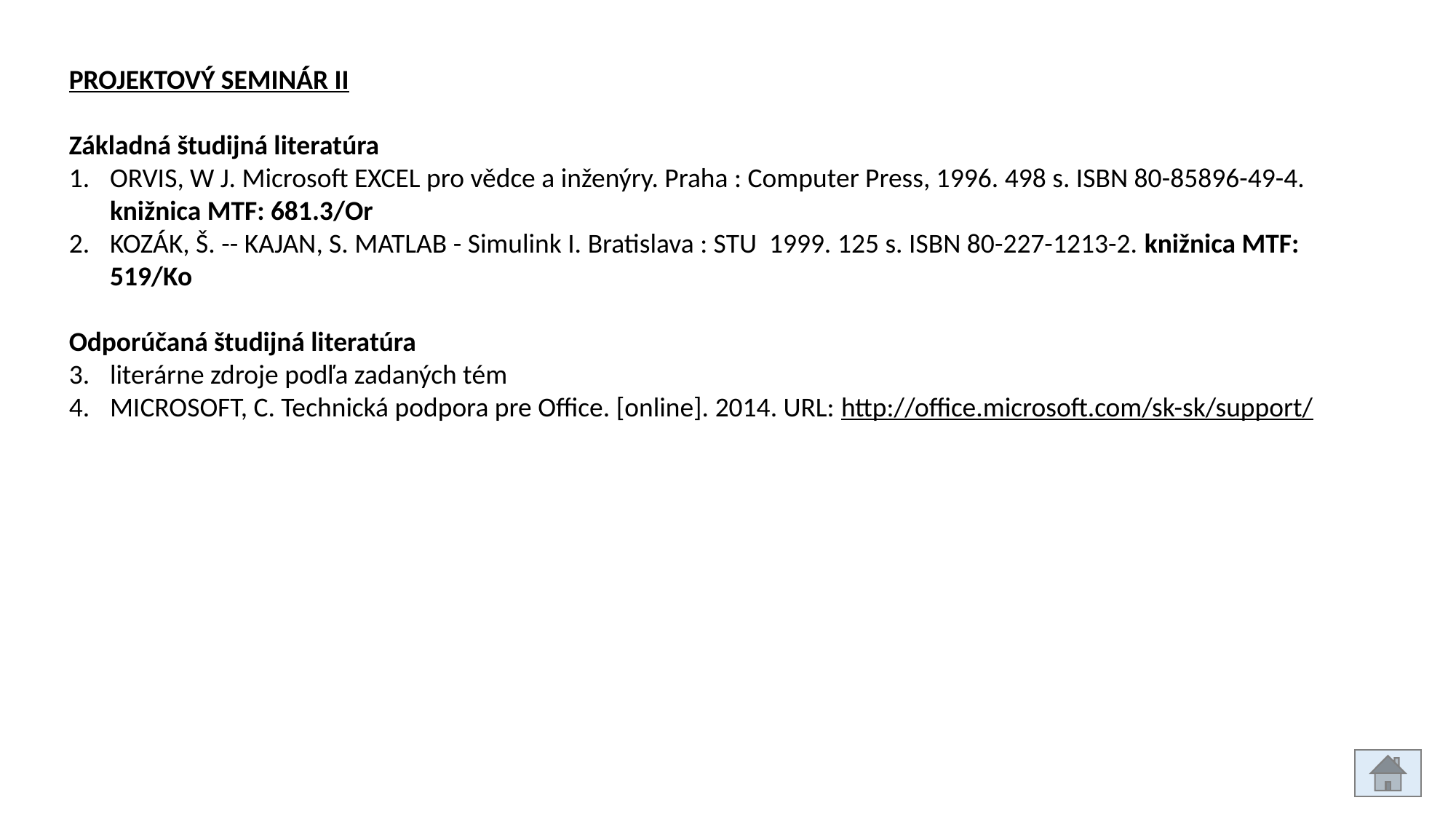

PROJEKTOVÝ SEMINÁR II

Základná študijná literatúra
ORVIS, W J. Microsoft EXCEL pro vědce a inženýry. Praha : Computer Press, 1996. 498 s. ISBN 80-85896-49-4. knižnica MTF: 681.3/Or
KOZÁK, Š. -- KAJAN, S. MATLAB - Simulink I. Bratislava : STU  1999. 125 s. ISBN 80-227-1213-2. knižnica MTF: 519/Ko

Odporúčaná študijná literatúra
literárne zdroje podľa zadaných tém
MICROSOFT, C. Technická podpora pre Office. [online]. 2014. URL: http://office.microsoft.com/sk-sk/support/